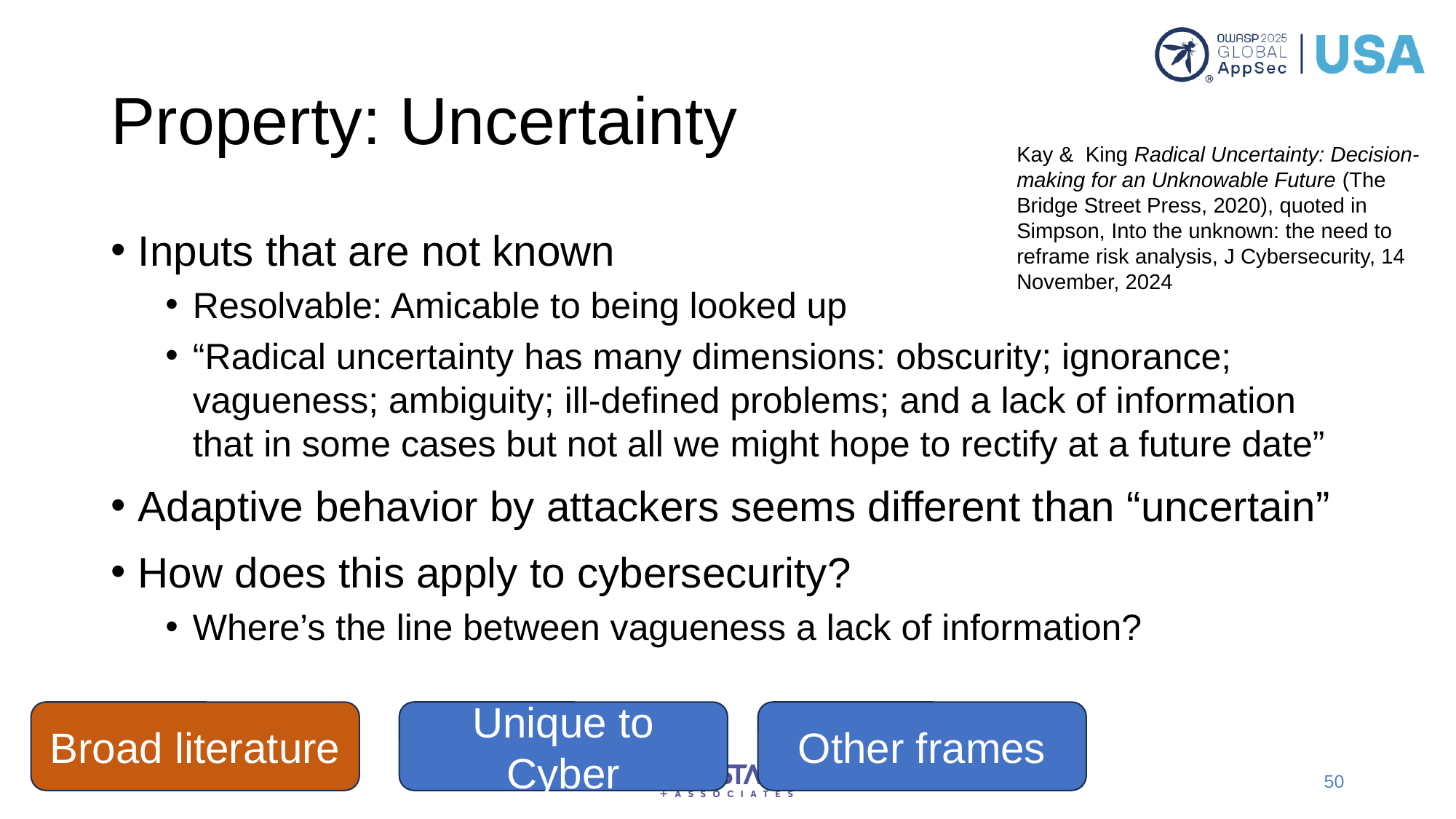

# Property: Uncertainty
Kay &  King Radical Uncertainty: Decision-making for an Unknowable Future (The Bridge Street Press, 2020), quoted in Simpson, Into the unknown: the need to reframe risk analysis, J Cybersecurity, 14 November, 2024
Inputs that are not known
Resolvable: Amicable to being looked up
“Radical uncertainty has many dimensions: obscurity; ignorance; vagueness; ambiguity; ill-defined problems; and a lack of information that in some cases but not all we might hope to rectify at a future date”
Adaptive behavior by attackers seems different than “uncertain”
How does this apply to cybersecurity?
Where’s the line between vagueness a lack of information?
Broad literature
Unique to Cyber
Other frames
50